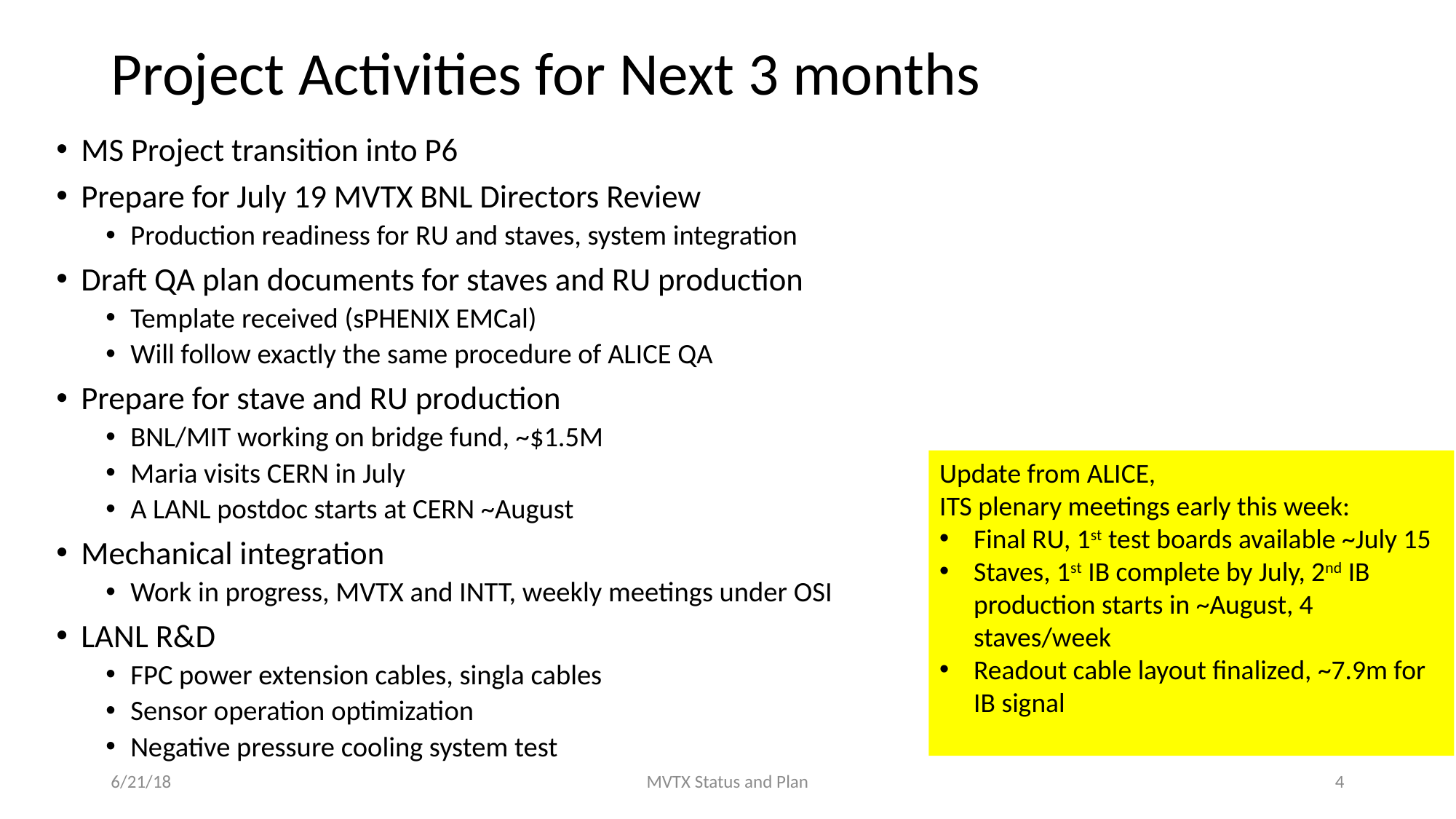

# Project Activities for Next 3 months
MS Project transition into P6
Prepare for July 19 MVTX BNL Directors Review
Production readiness for RU and staves, system integration
Draft QA plan documents for staves and RU production
Template received (sPHENIX EMCal)
Will follow exactly the same procedure of ALICE QA
Prepare for stave and RU production
BNL/MIT working on bridge fund, ~$1.5M
Maria visits CERN in July
A LANL postdoc starts at CERN ~August
Mechanical integration
Work in progress, MVTX and INTT, weekly meetings under OSI
LANL R&D
FPC power extension cables, singla cables
Sensor operation optimization
Negative pressure cooling system test

Update from ALICE,
ITS plenary meetings early this week:
Final RU, 1st test boards available ~July 15
Staves, 1st IB complete by July, 2nd IB production starts in ~August, 4 staves/week
Readout cable layout finalized, ~7.9m for IB signal

6/21/18
MVTX Status and Plan
4